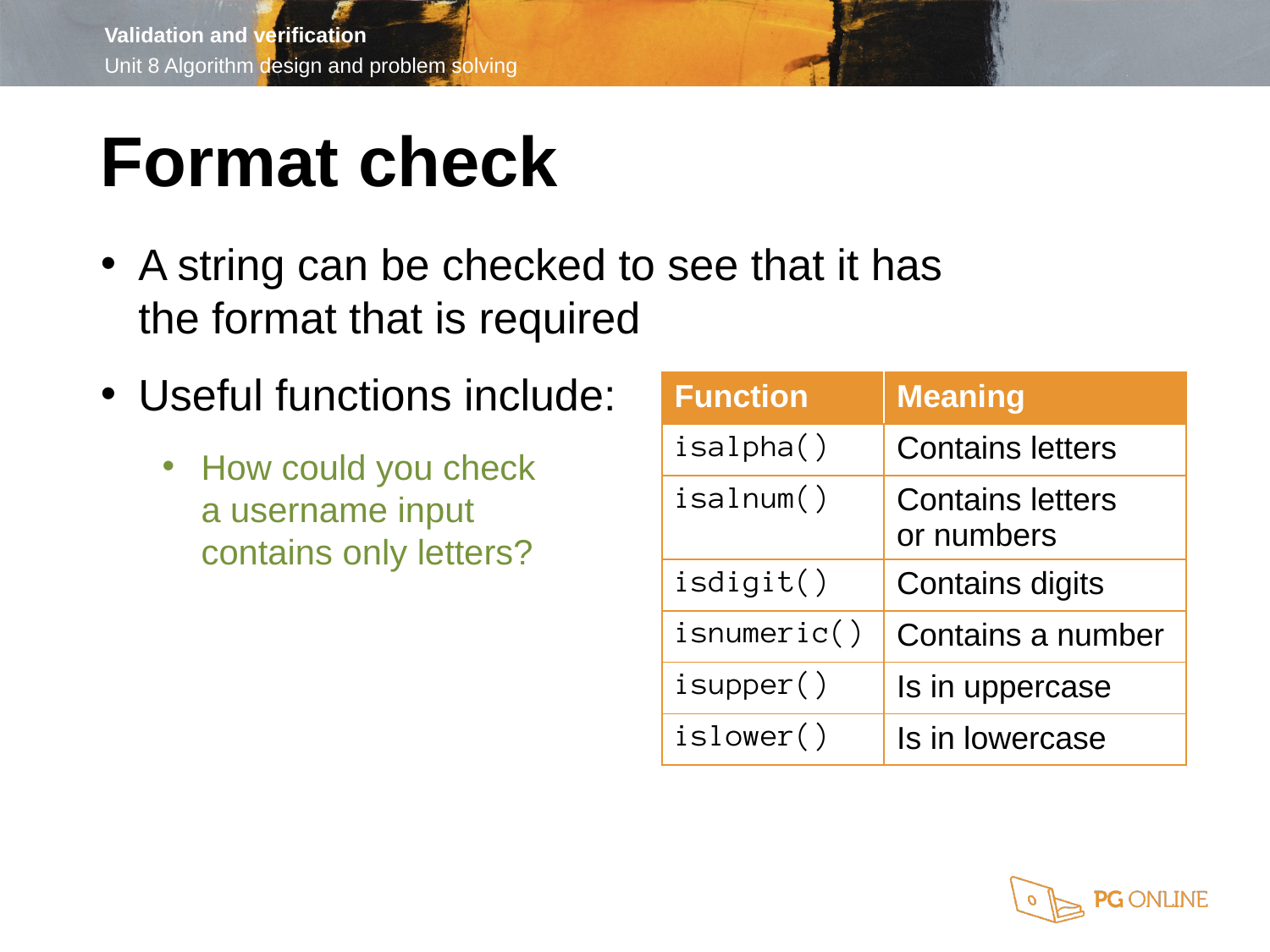

Format check
A string can be checked to see that it has
the format that is required
Useful functions include:
How could you check
a username input
contains only letters?
| Function | Meaning |
| --- | --- |
| isalpha() | Contains letters |
| isalnum() | Contains letters or numbers |
| isdigit() | Contains digits |
| isnumeric() | Contains a number |
| isupper() | Is in uppercase |
| islower() | Is in lowercase |